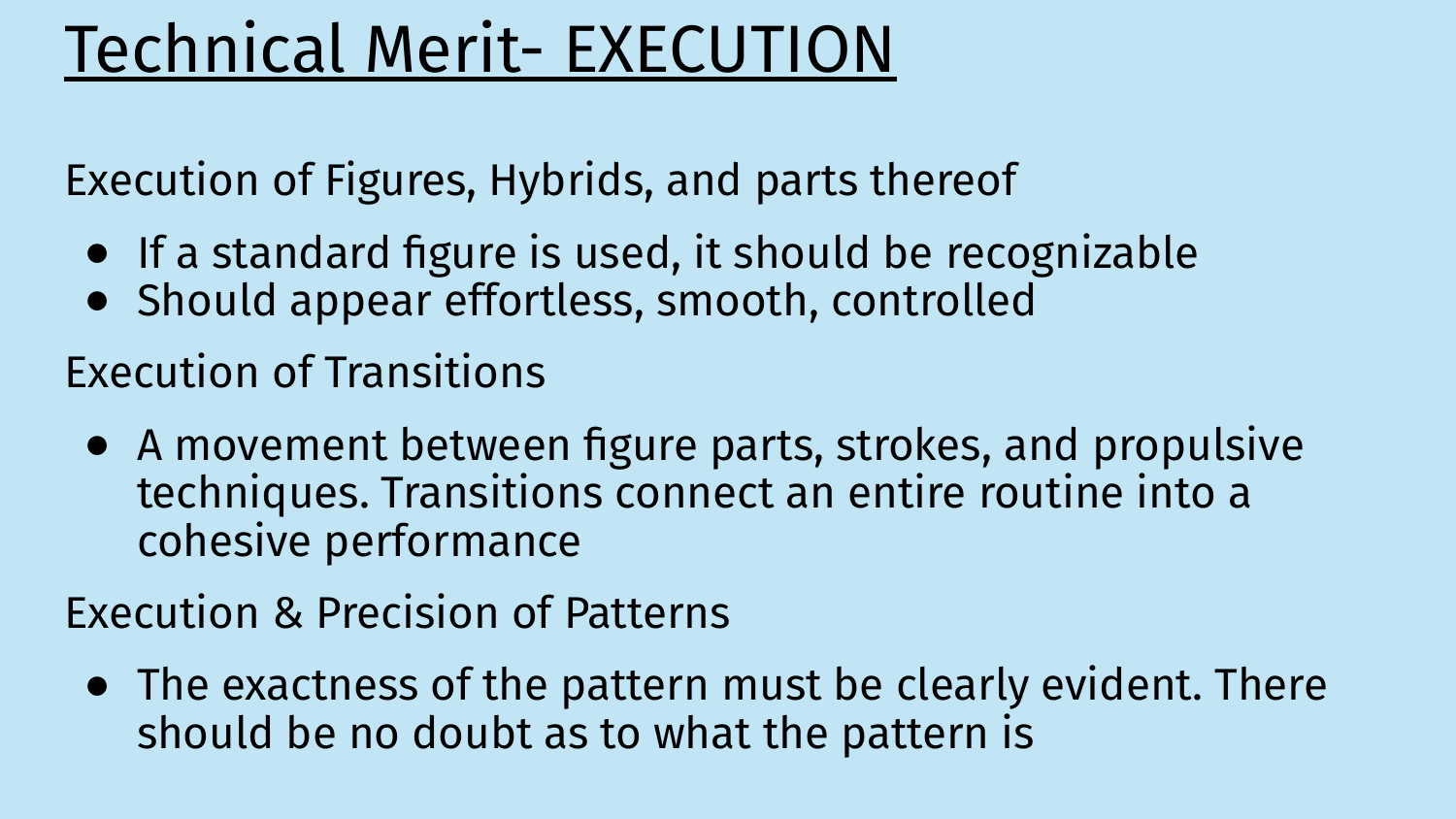

# Technical Merit- EXECUTION
Execution of Figures, Hybrids, and parts thereof
If a standard figure is used, it should be recognizable
Should appear effortless, smooth, controlled
Execution of Transitions
A movement between figure parts, strokes, and propulsive techniques. Transitions connect an entire routine into a cohesive performance
Execution & Precision of Patterns
The exactness of the pattern must be clearly evident. There should be no doubt as to what the pattern is